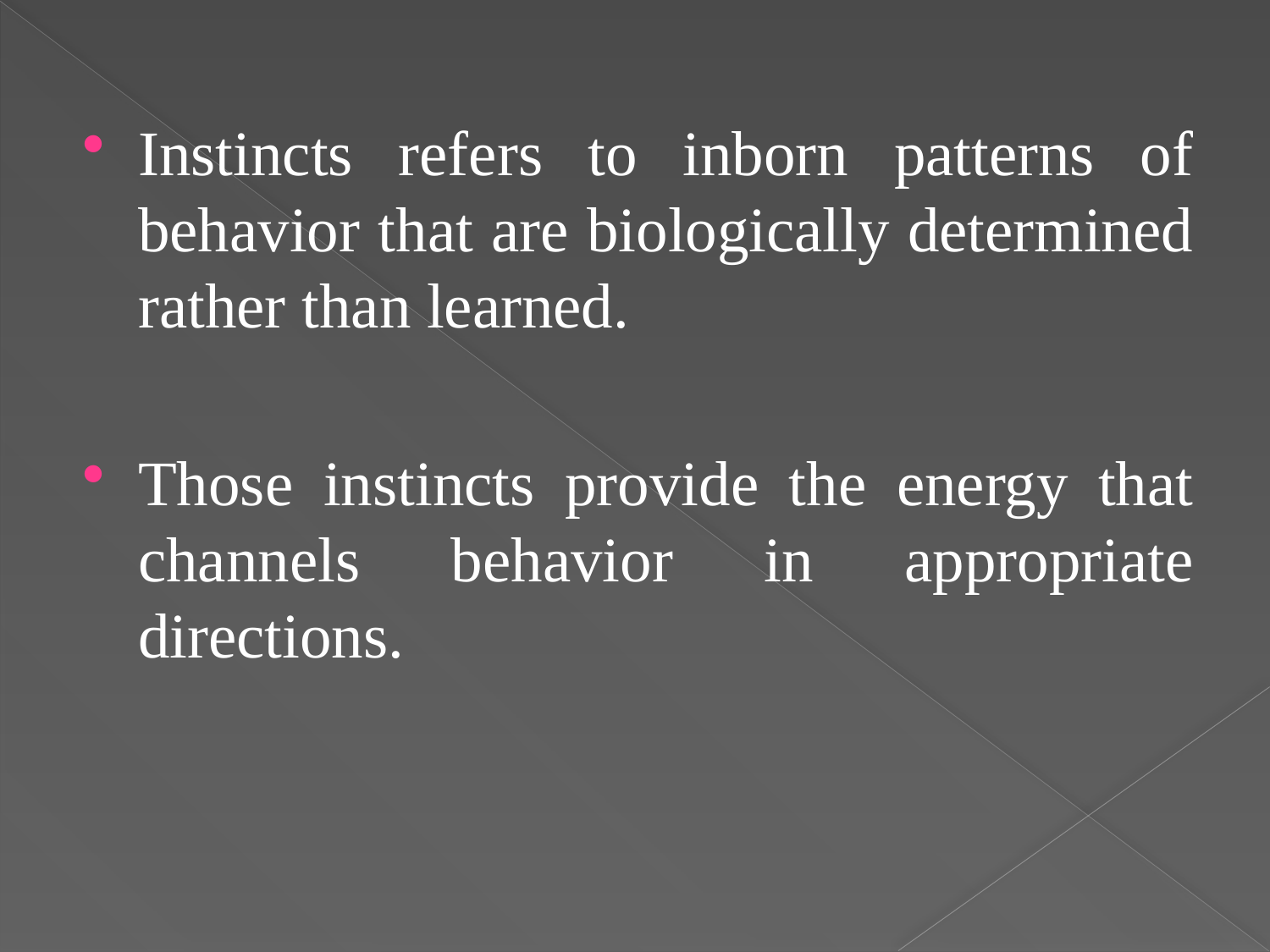

Instincts refers to inborn patterns of behavior that are biologically determined rather than learned.

Those instincts provide the energy that channels behavior in appropriate directions.